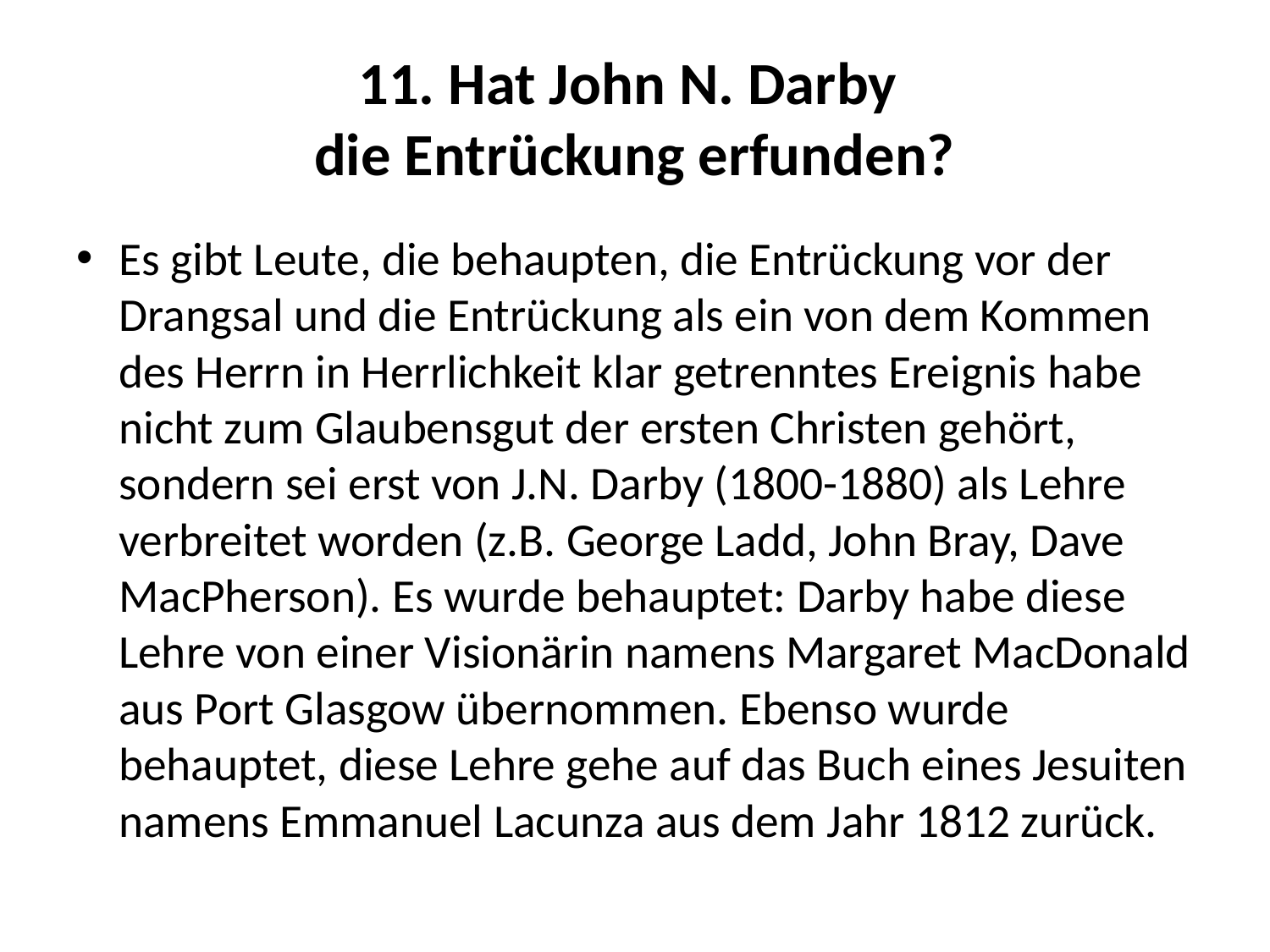

# 11. Hat John N. Darby die Entrückung erfunden?
Es gibt Leute, die behaupten, die Entrückung vor der Drangsal und die Entrückung als ein von dem Kommen des Herrn in Herrlichkeit klar getrenntes Ereignis habe nicht zum Glaubensgut der ersten Christen gehört, sondern sei erst von J.N. Darby (1800-1880) als Lehre verbreitet worden (z.B. George Ladd, John Bray, Dave MacPherson). Es wurde behauptet: Darby habe diese Lehre von einer Visionärin namens Margaret MacDonald aus Port Glasgow übernommen. Ebenso wurde behauptet, diese Lehre gehe auf das Buch eines Jesuiten namens Emmanuel Lacunza aus dem Jahr 1812 zurück.